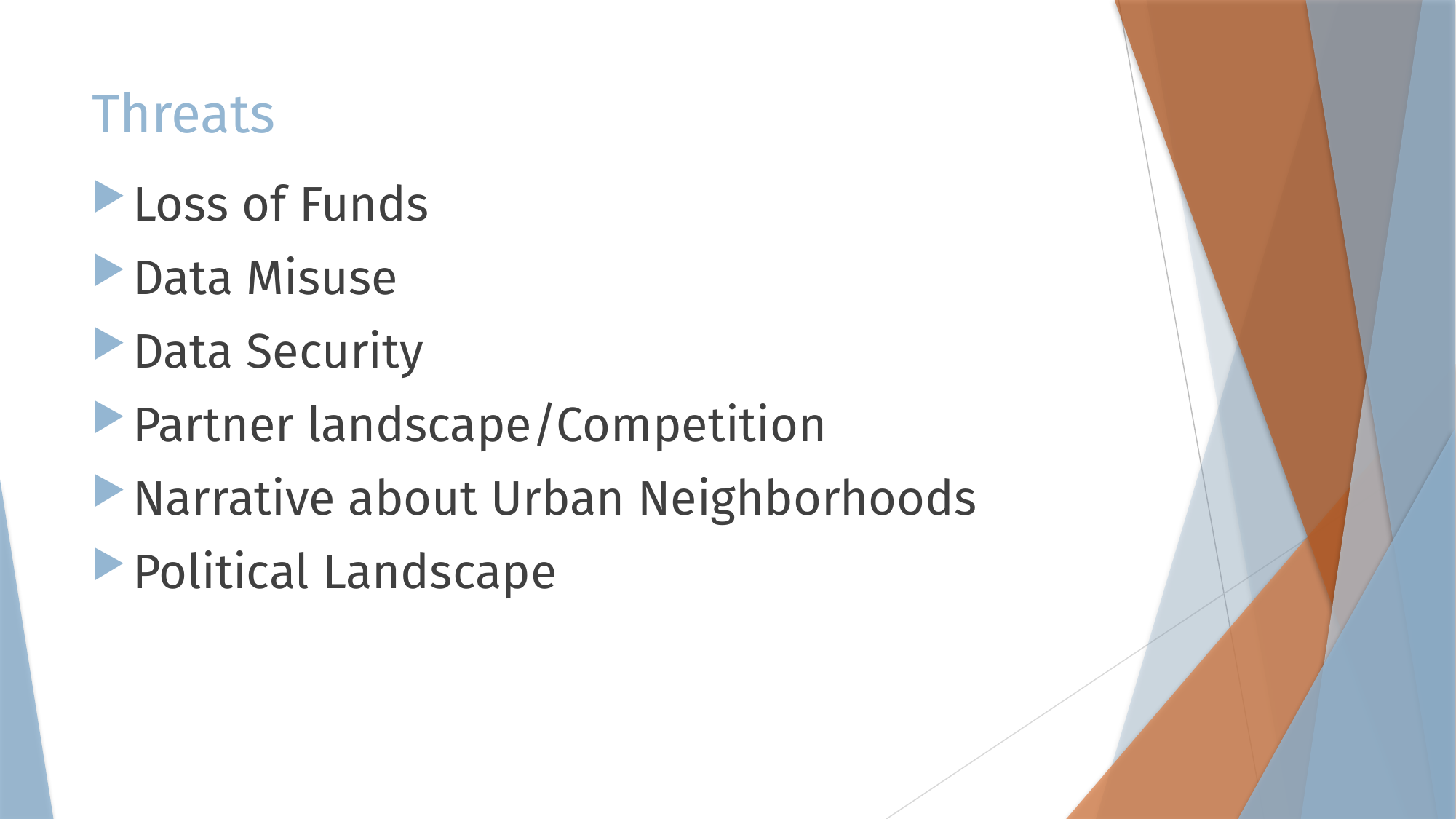

# Threats
Loss of Funds
Data Misuse
Data Security
Partner landscape/Competition
Narrative about Urban Neighborhoods
Political Landscape